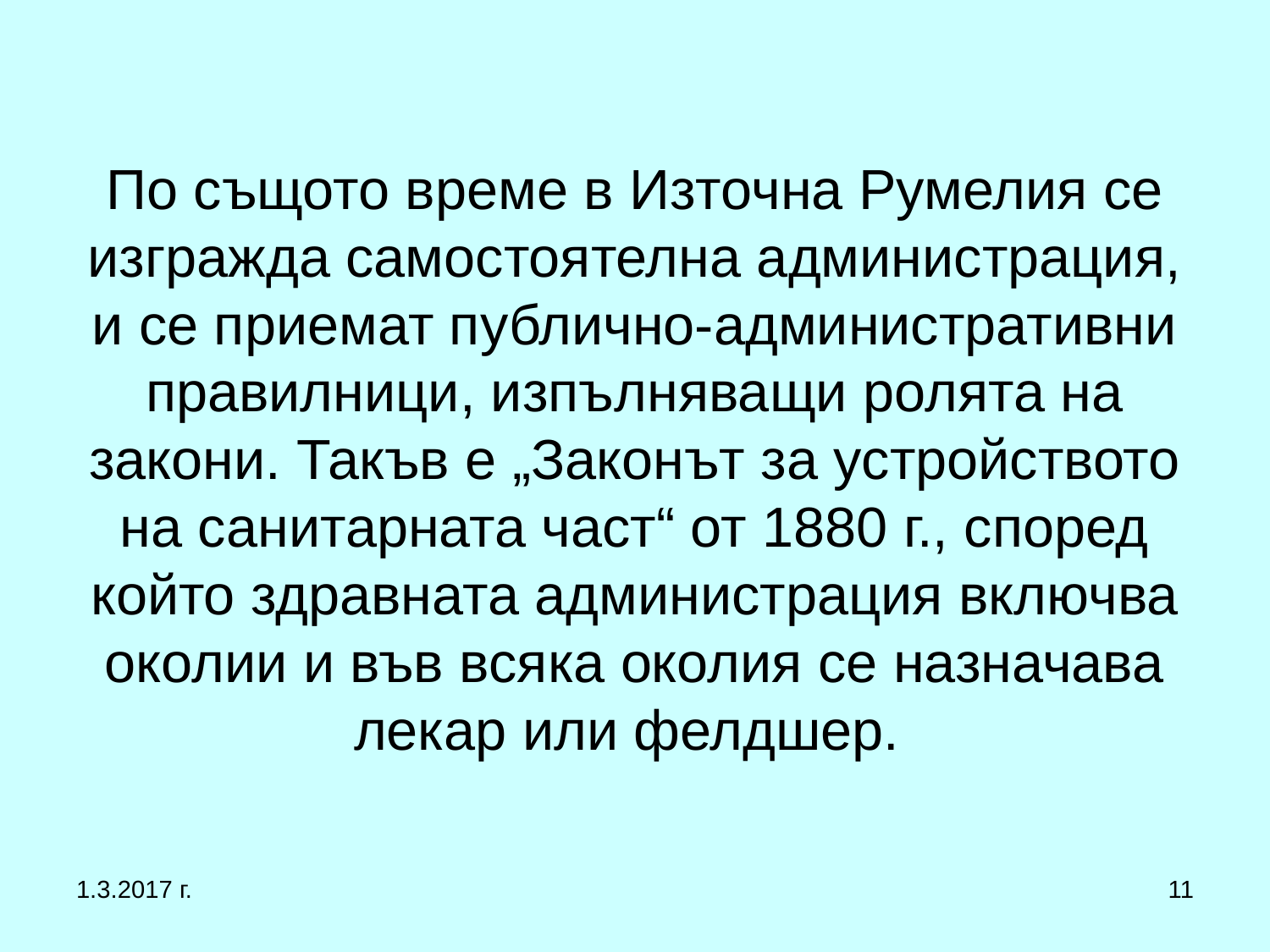

# По същото време в Източна Румелия се изгражда самостоятелна администрация, и се приемат публично-административни правилници, изпълняващи ролята на закони. Такъв е „Законът за устройството на санитарната част“ от 1880 г., според който здравната администрация включва околии и във всяка околия се назначава лекар или фелдшер.
1.3.2017 г.
11